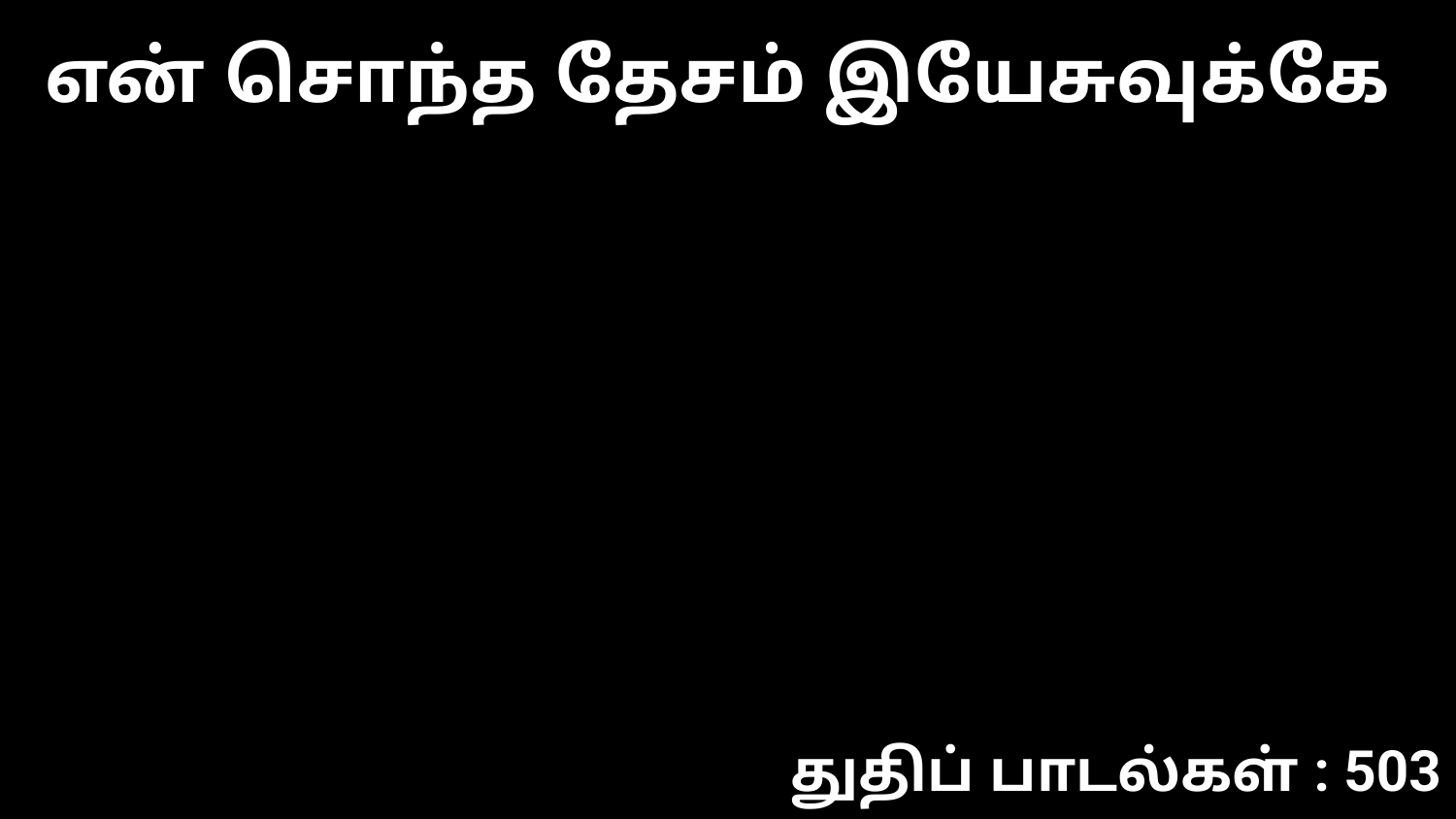

என் சொந்த தேசம் இயேசுவுக்கே
துதிப் பாடல்கள் : 503